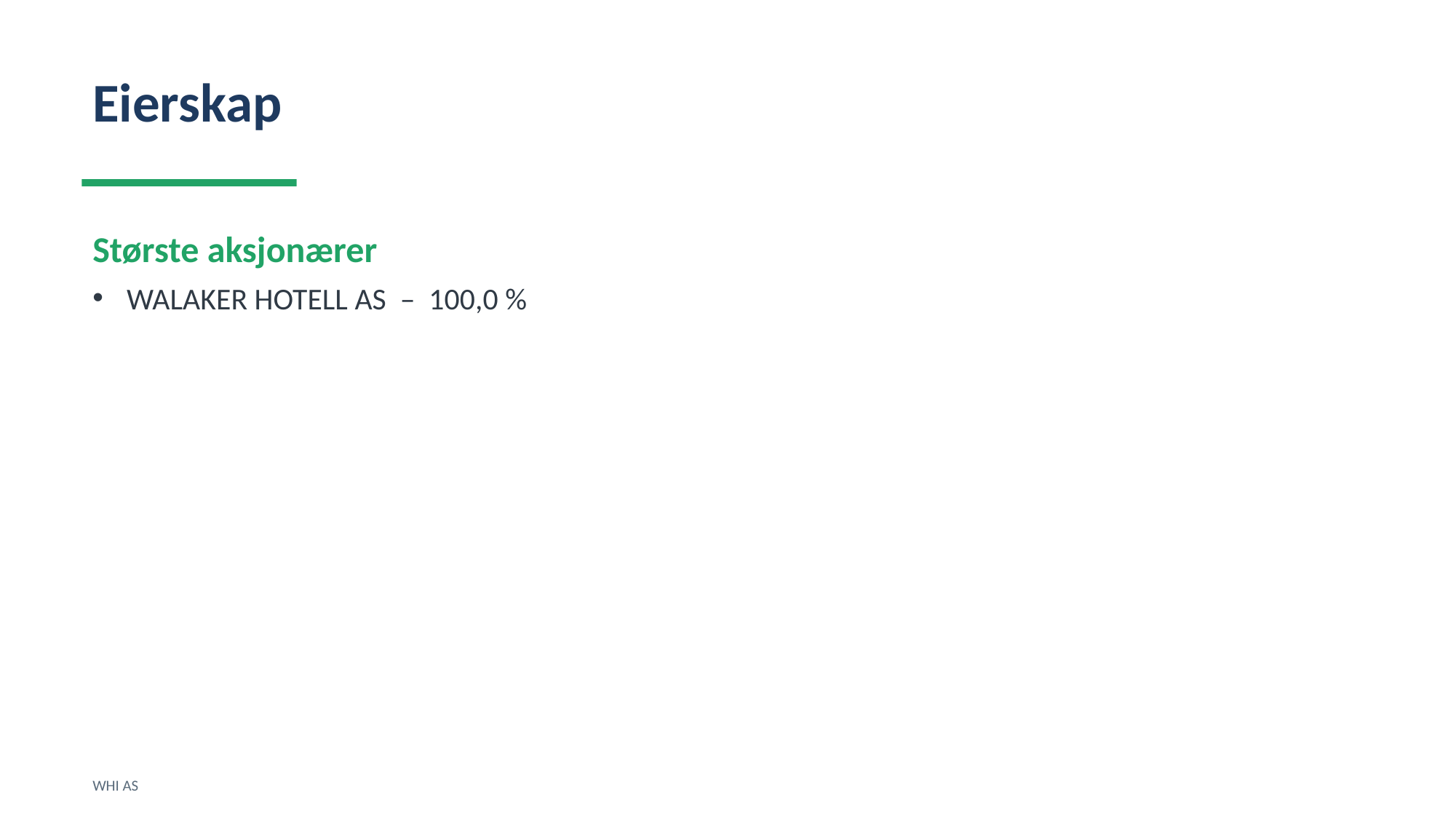

Eierskap

Største aksjonærer
WALAKER HOTELL AS  –  100,0 %
WHI AS